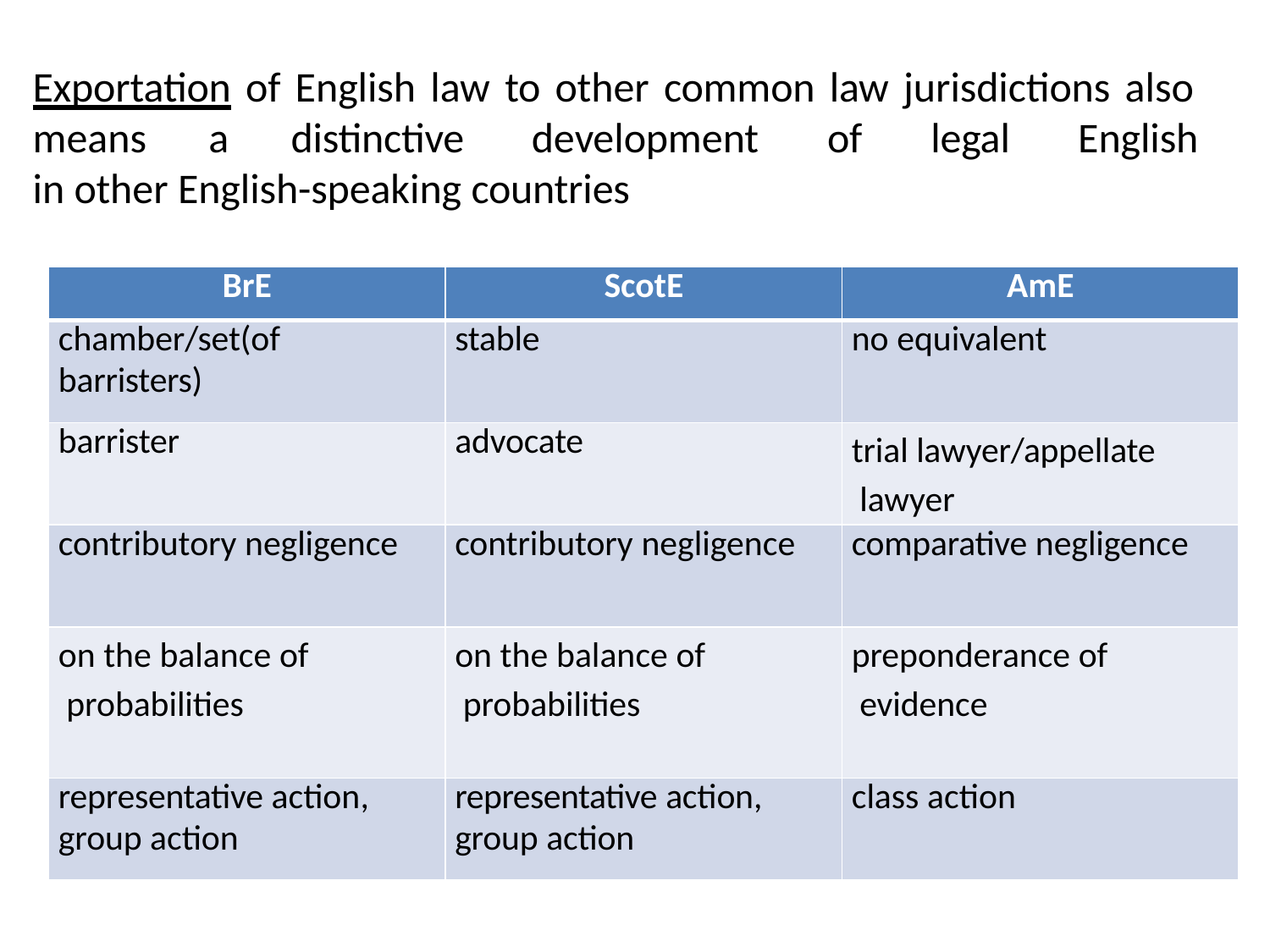

Exportation of English law to other common law jurisdictions also  means      a      distinctive  development   of   legal   English  in other English-speaking countries
| BrE | ScotE | AmE |
| --- | --- | --- |
| chamber/set(of barristers) | stable | no equivalent |
| barrister | advocate | trial lawyer/appellate lawyer |
| contributory negligence | contributory negligence | comparative negligence |
| on the balance of probabilities | on the balance of probabilities | preponderance of evidence |
| representative action, group action | representative action, group action | class action |